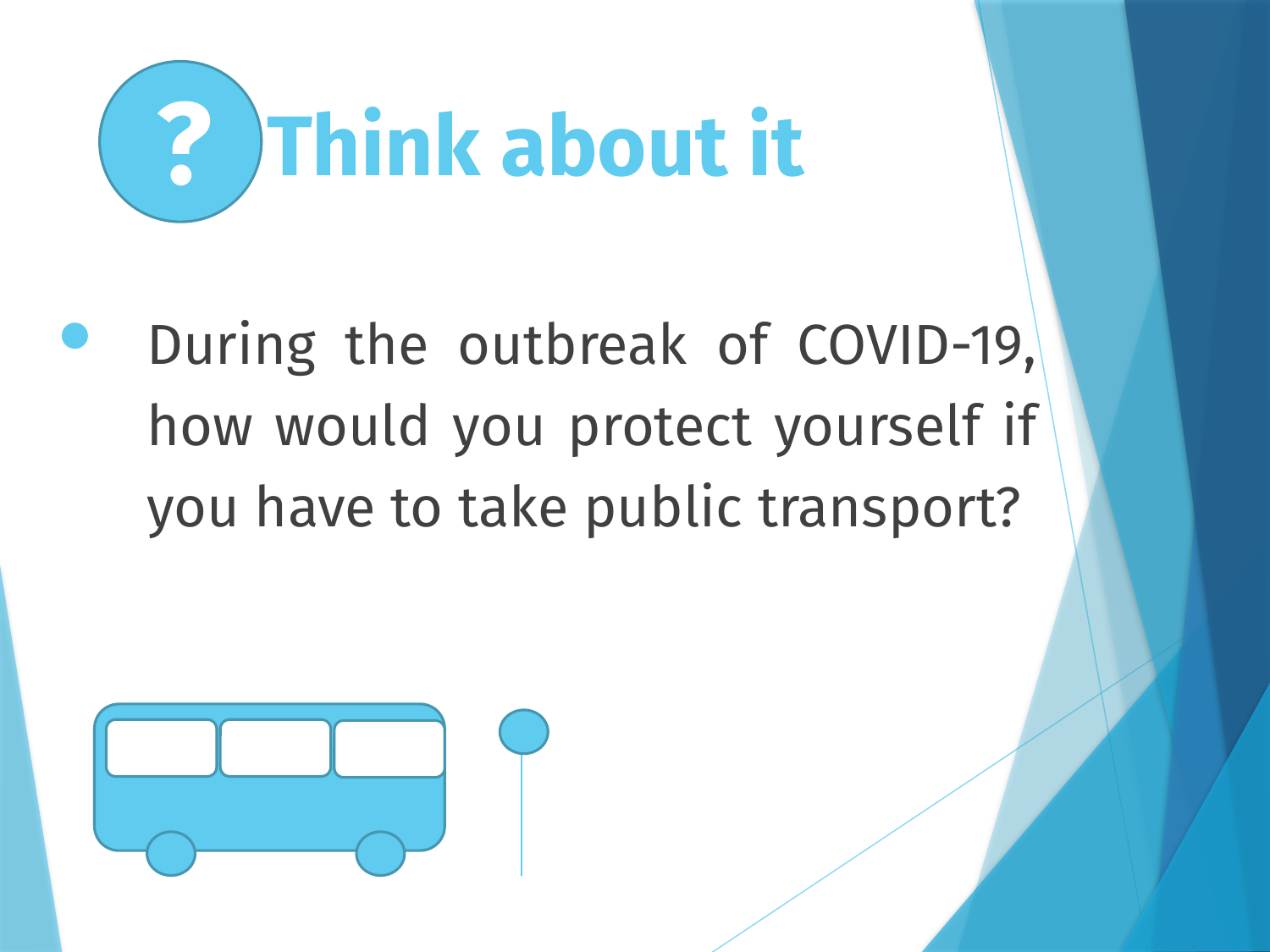

?
# Think about it
During the outbreak of COVID-19, how would you protect yourself if you have to take public transport?